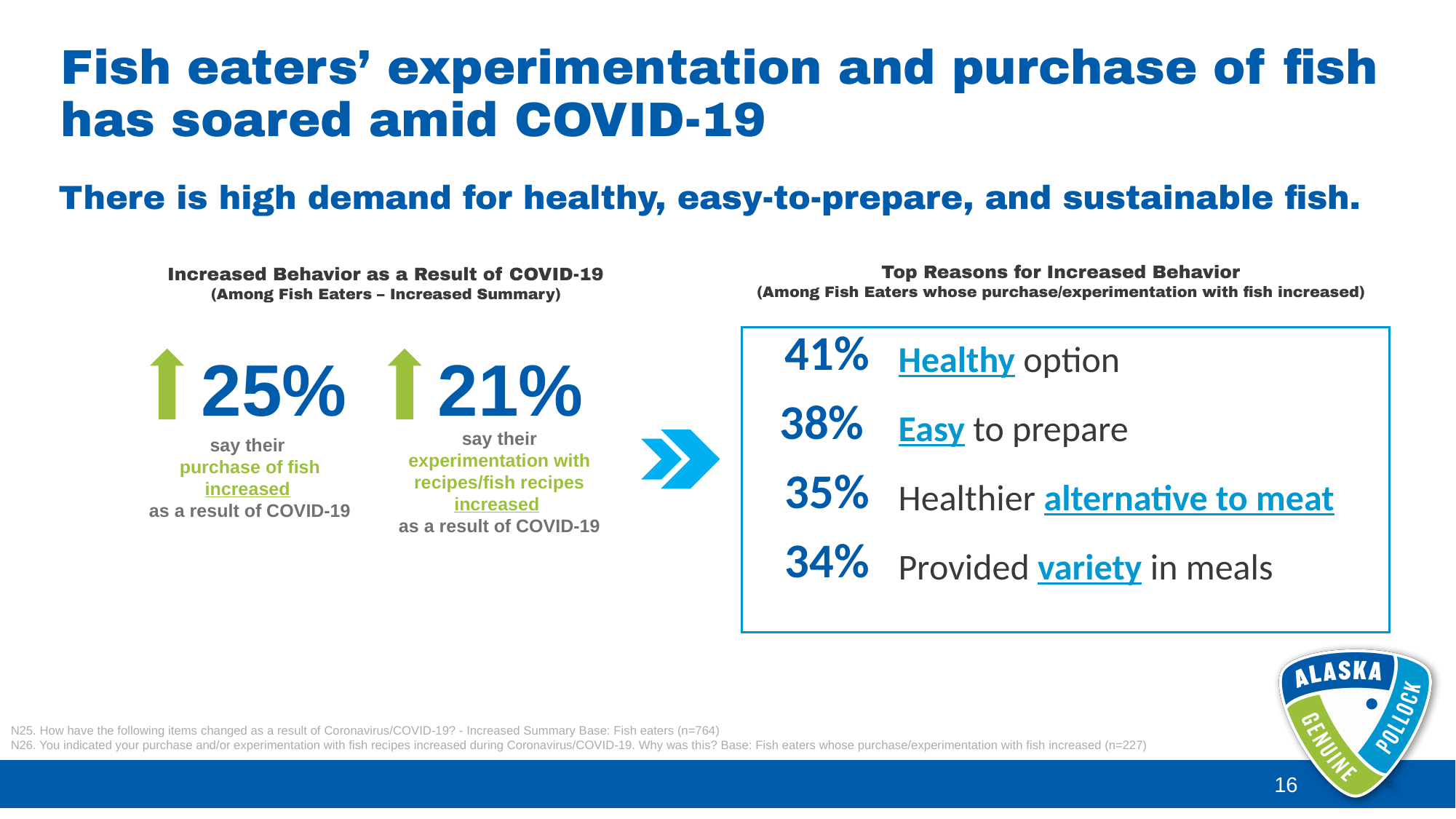

# Fish eaters’ experimentation and purchase of fish has soared amid COVID-19
There is high demand for healthy, easy-to-prepare, and sustainable fish.
Top Reasons for Increased Behavior
(Among Fish Eaters whose purchase/experimentation with fish increased)
Increased Behavior as a Result of COVID-19
(Among Fish Eaters – Increased Summary)

| 41% | Healthy option |
| --- | --- |
| 38% | Easy to prepare |
| 35% | Healthier alternative to meat |
| 34% | Provided variety in meals |
25%
21%

say their experimentation with recipes/fish recipes increased
as a result of COVID-19
say their
purchase of fish increased
as a result of COVID-19

N25. How have the following items changed as a result of Coronavirus/COVID-19? - Increased Summary Base: Fish eaters (n=764)
N26. You indicated your purchase and/or experimentation with fish recipes increased during Coronavirus/COVID-19. Why was this? Base: Fish eaters whose purchase/experimentation with fish increased (n=227)
16